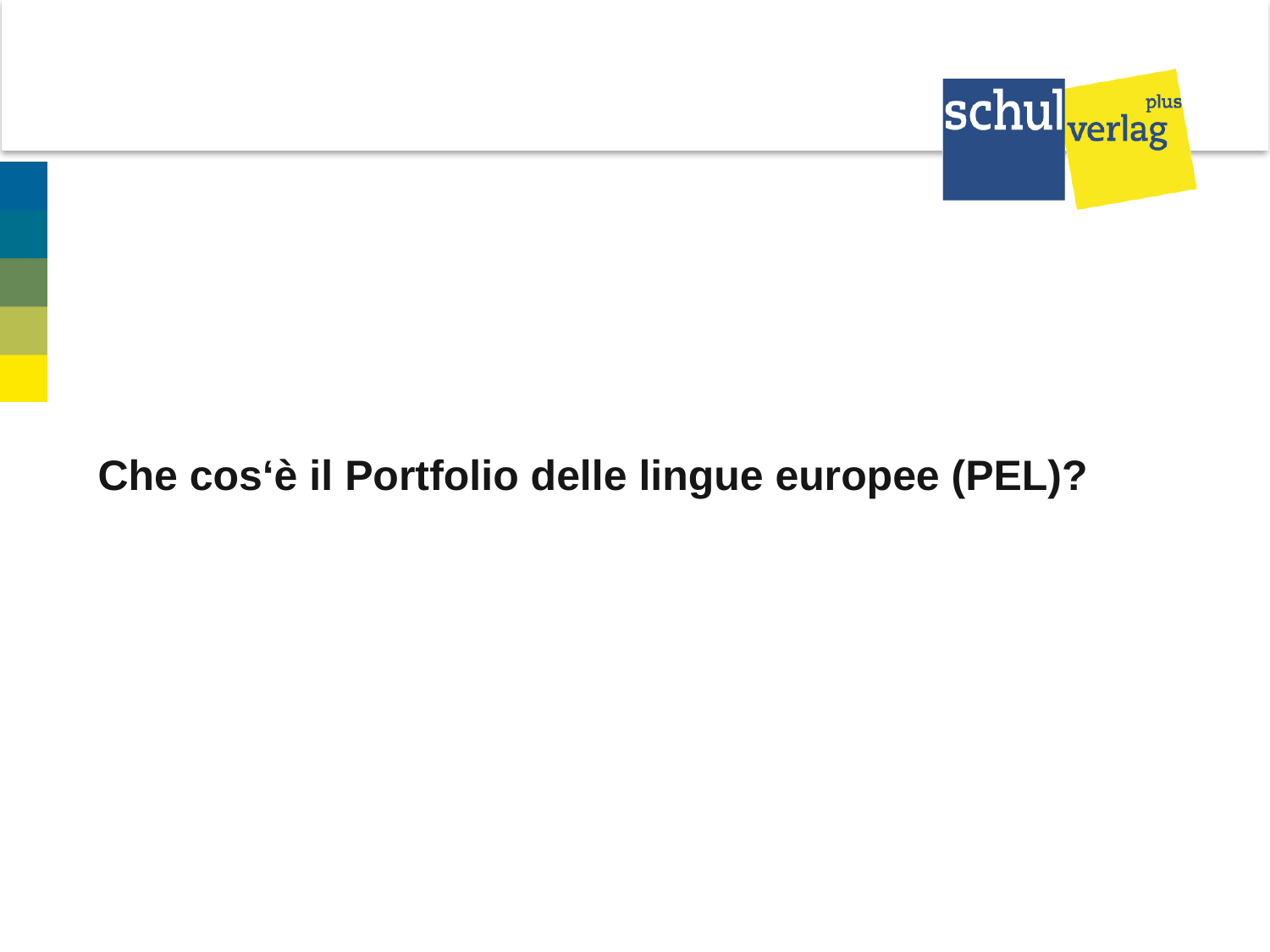

Che cos‘è il Portfolio delle lingue europee (PEL)?